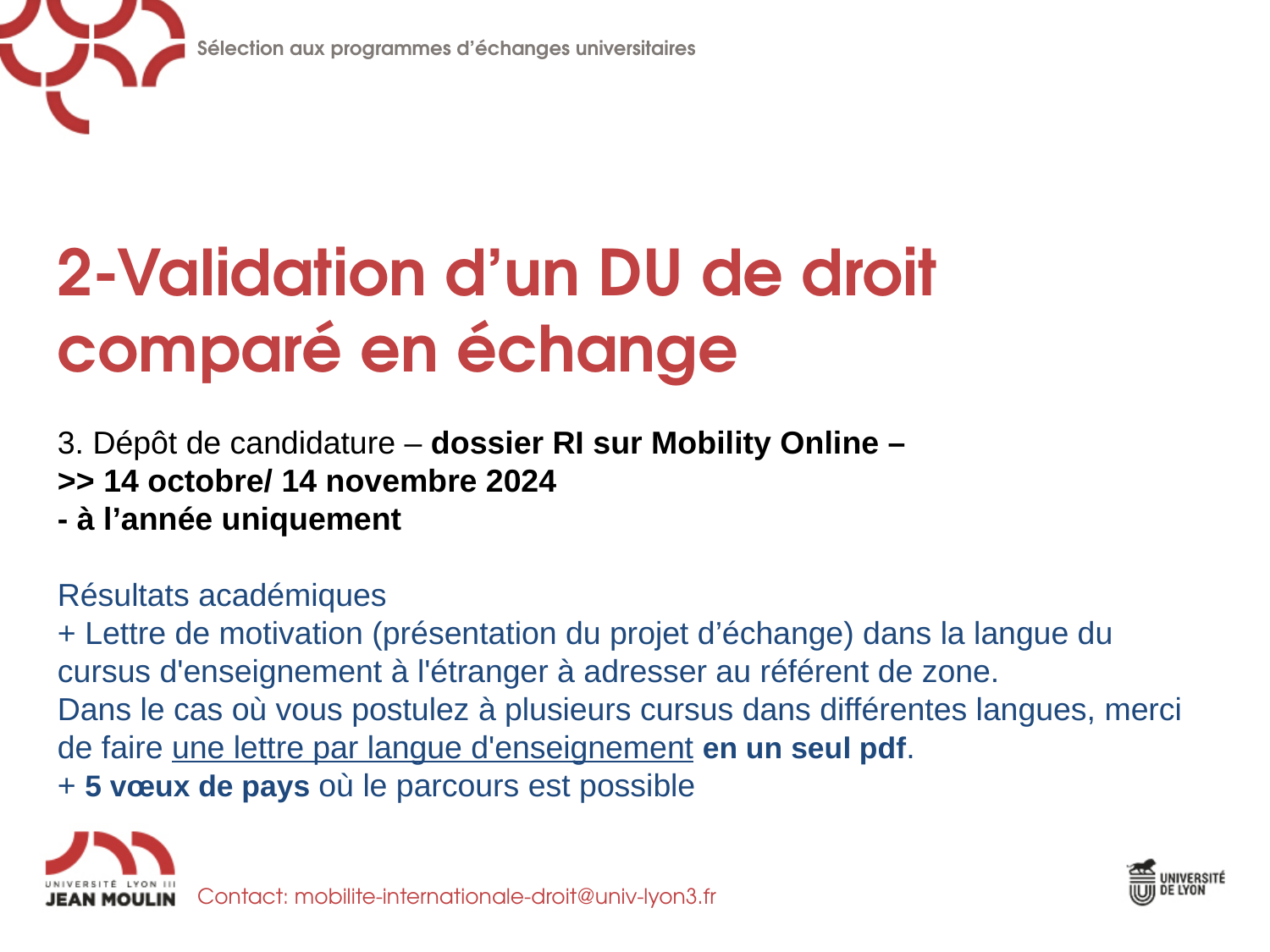

Sélection aux programmes d’échanges universitaires
2-Validation d’un DU de droit comparé en échange
3. Dépôt de candidature – dossier RI sur Mobility Online –
>> 14 octobre/ 14 novembre 2024
- à l’année uniquement

Résultats académiques
+ Lettre de motivation (présentation du projet d’échange) dans la langue du cursus d'enseignement à l'étranger à adresser au référent de zone.
Dans le cas où vous postulez à plusieurs cursus dans différentes langues, merci de faire une lettre par langue d'enseignement en un seul pdf.
+ 5 vœux de pays où le parcours est possible
Contact: mobilite-internationale-droit@univ-lyon3.fr